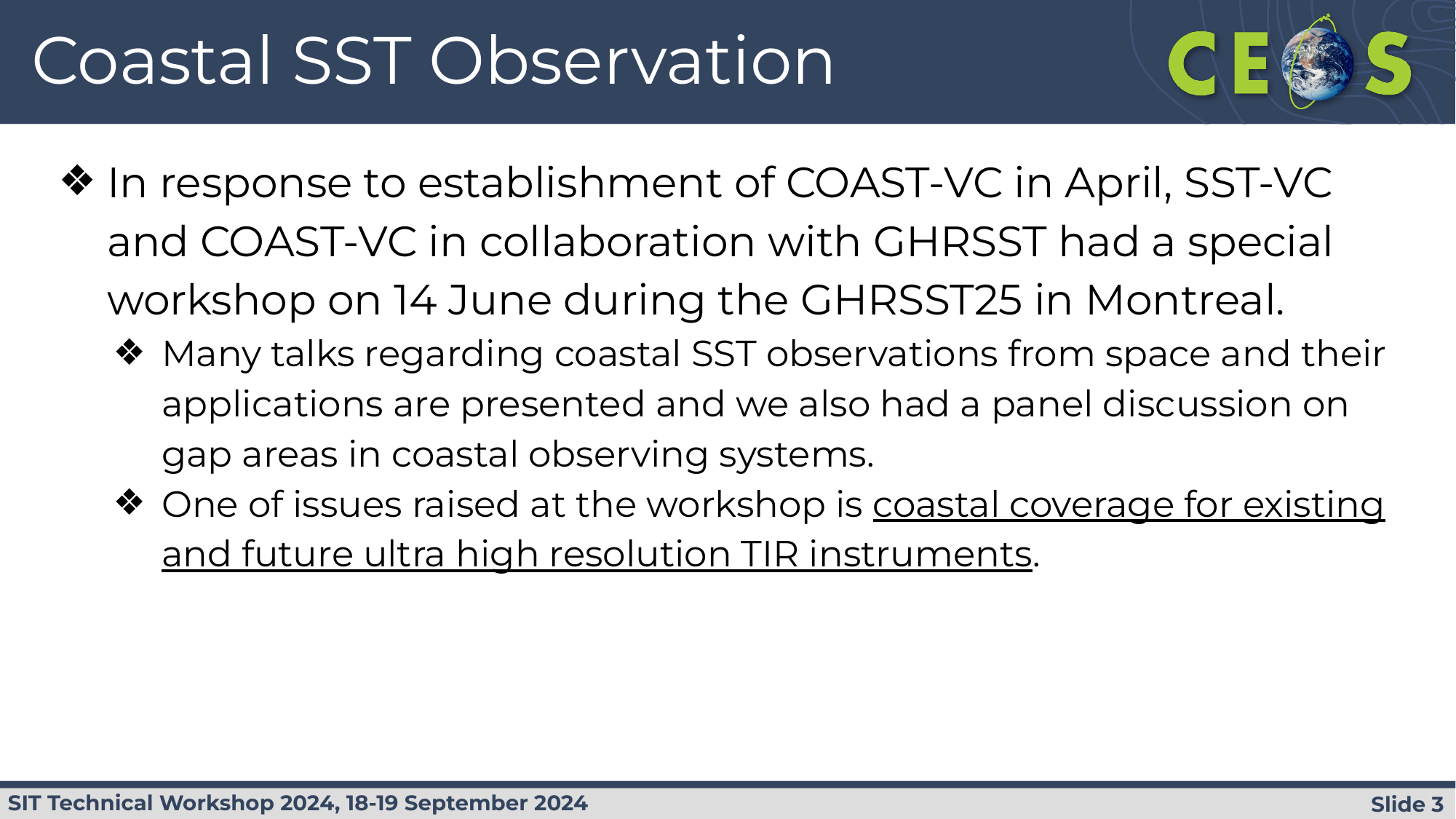

# Coastal SST Observation
In response to establishment of COAST-VC in April, SST-VC and COAST-VC in collaboration with GHRSST had a special workshop on 14 June during the GHRSST25 in Montreal.
Many talks regarding coastal SST observations from space and their applications are presented and we also had a panel discussion on gap areas in coastal observing systems.
One of issues raised at the workshop is coastal coverage for existing and future ultra high resolution TIR instruments.